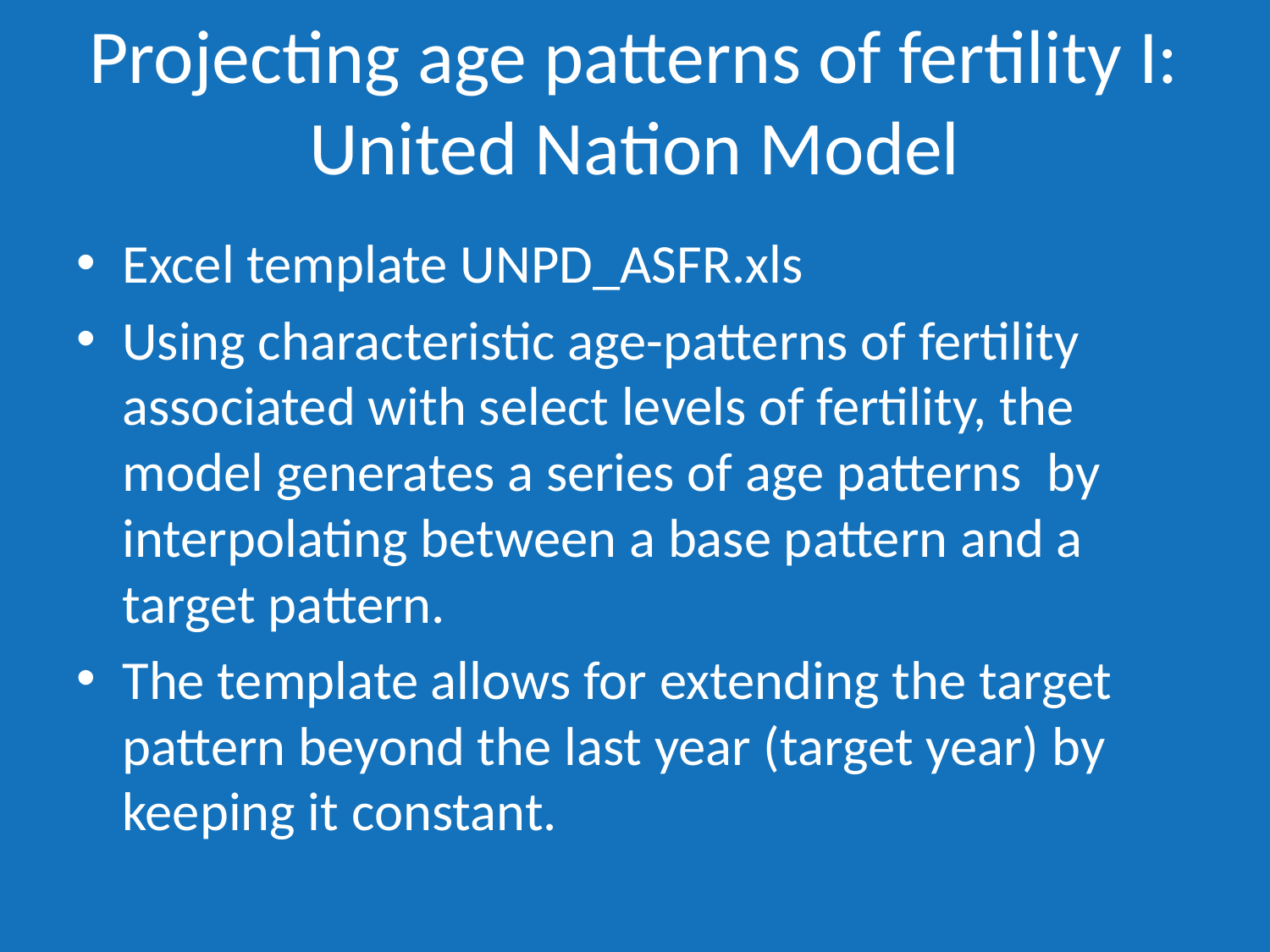

# Projecting age patterns of fertility I: United Nation Model
Excel template UNPD_ASFR.xls
Using characteristic age-patterns of fertility associated with select levels of fertility, the model generates a series of age patterns  by interpolating between a base pattern and a target pattern.
The template allows for extending the target pattern beyond the last year (target year) by keeping it constant.